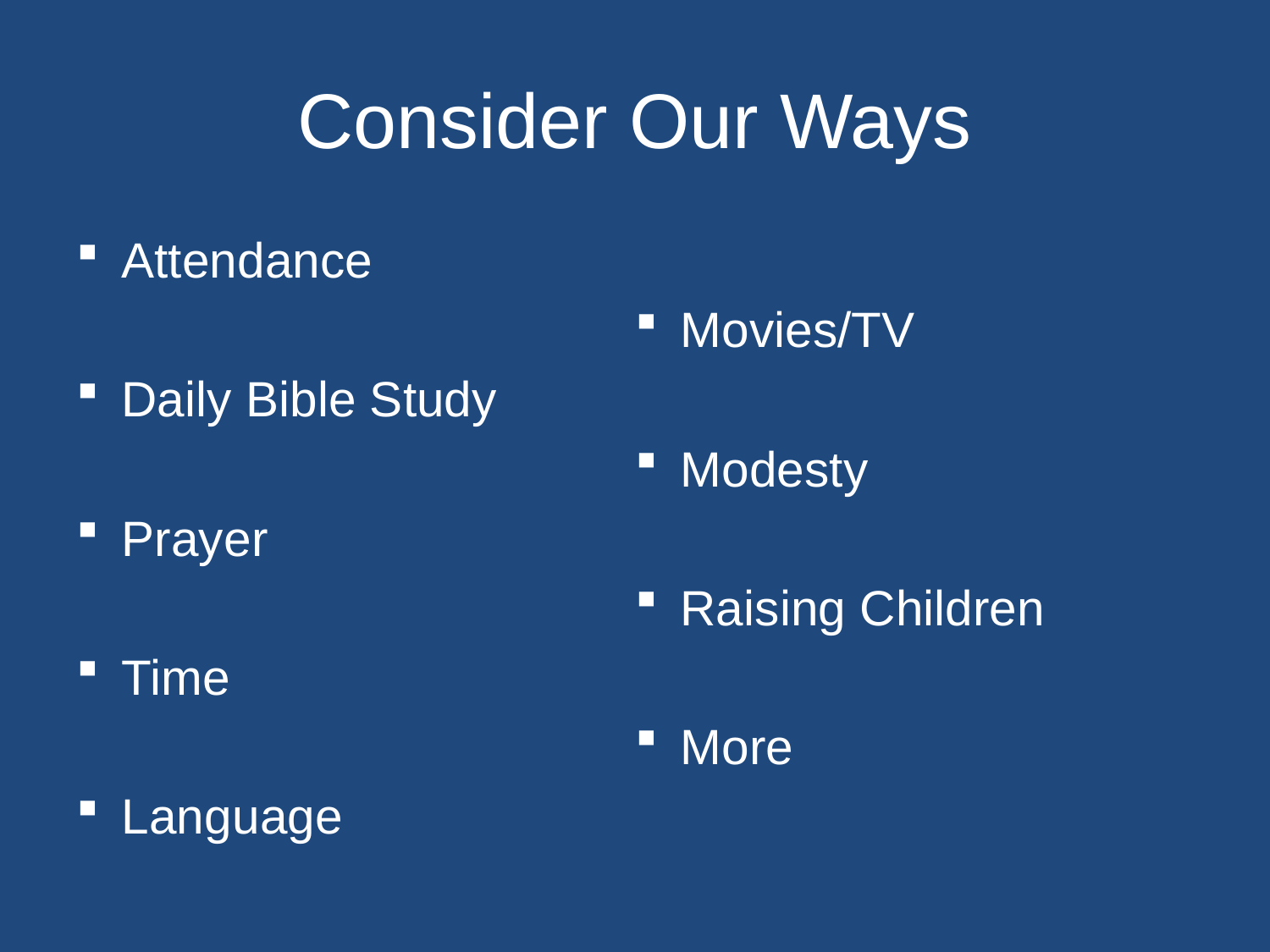

# Consider Our Ways
Attendance

Daily Bible Study

Prayer

Time

Language

Movies/TV

Modesty

Raising Children

More